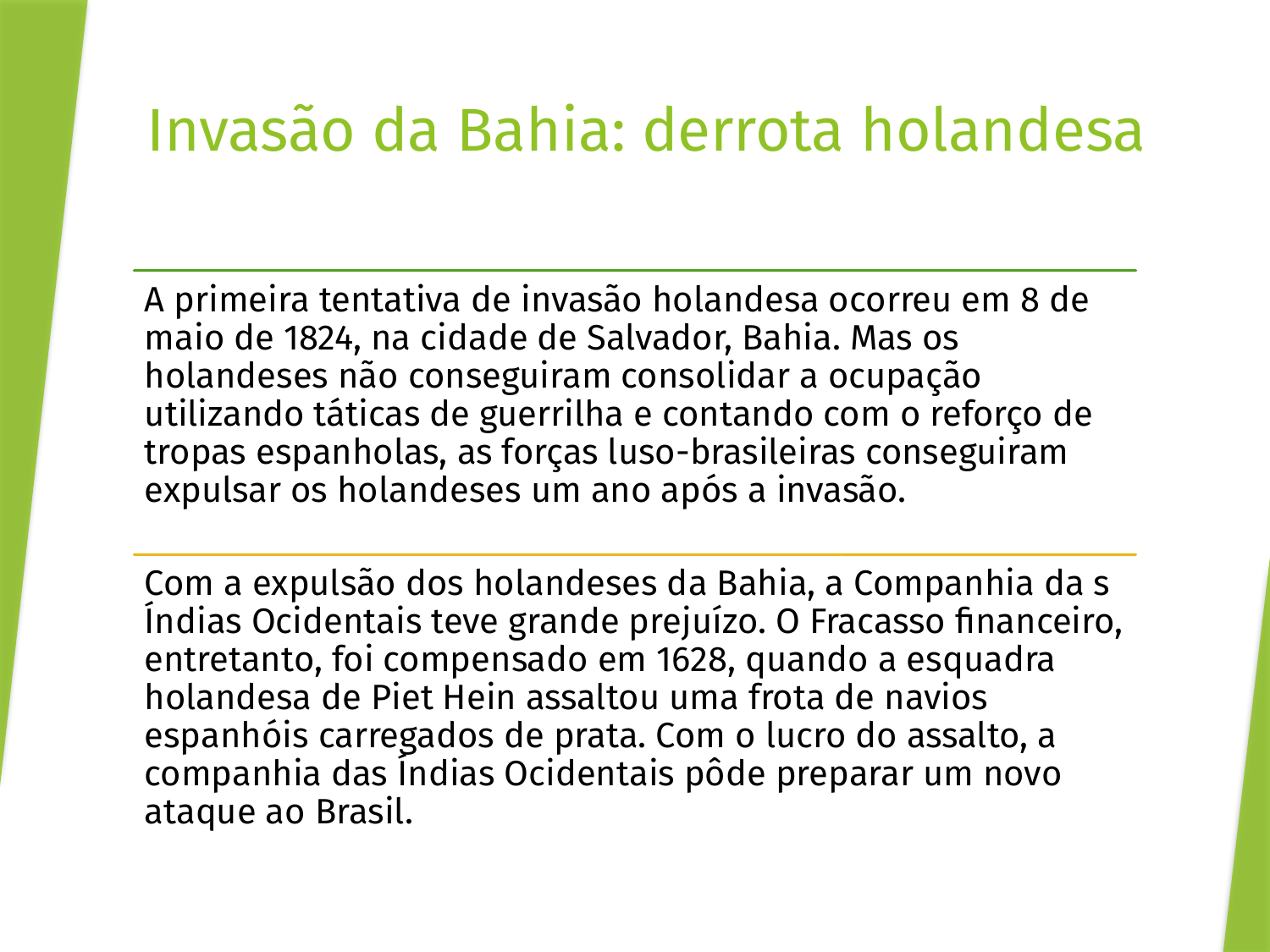

# Invasão da Bahia: derrota holandesa
A primeira tentativa de invasão holandesa ocorreu em 8 de maio de 1824, na cidade de Salvador, Bahia. Mas os holandeses não conseguiram consolidar a ocupação utilizando táticas de guerrilha e contando com o reforço de tropas espanholas, as forças luso-brasileiras conseguiram expulsar os holandeses um ano após a invasão.
Com a expulsão dos holandeses da Bahia, a Companhia da s Índias Ocidentais teve grande prejuízo. O Fracasso financeiro, entretanto, foi compensado em 1628, quando a esquadra holandesa de Piet Hein assaltou uma frota de navios espanhóis carregados de prata. Com o lucro do assalto, a companhia das Índias Ocidentais pôde preparar um novo ataque ao Brasil.